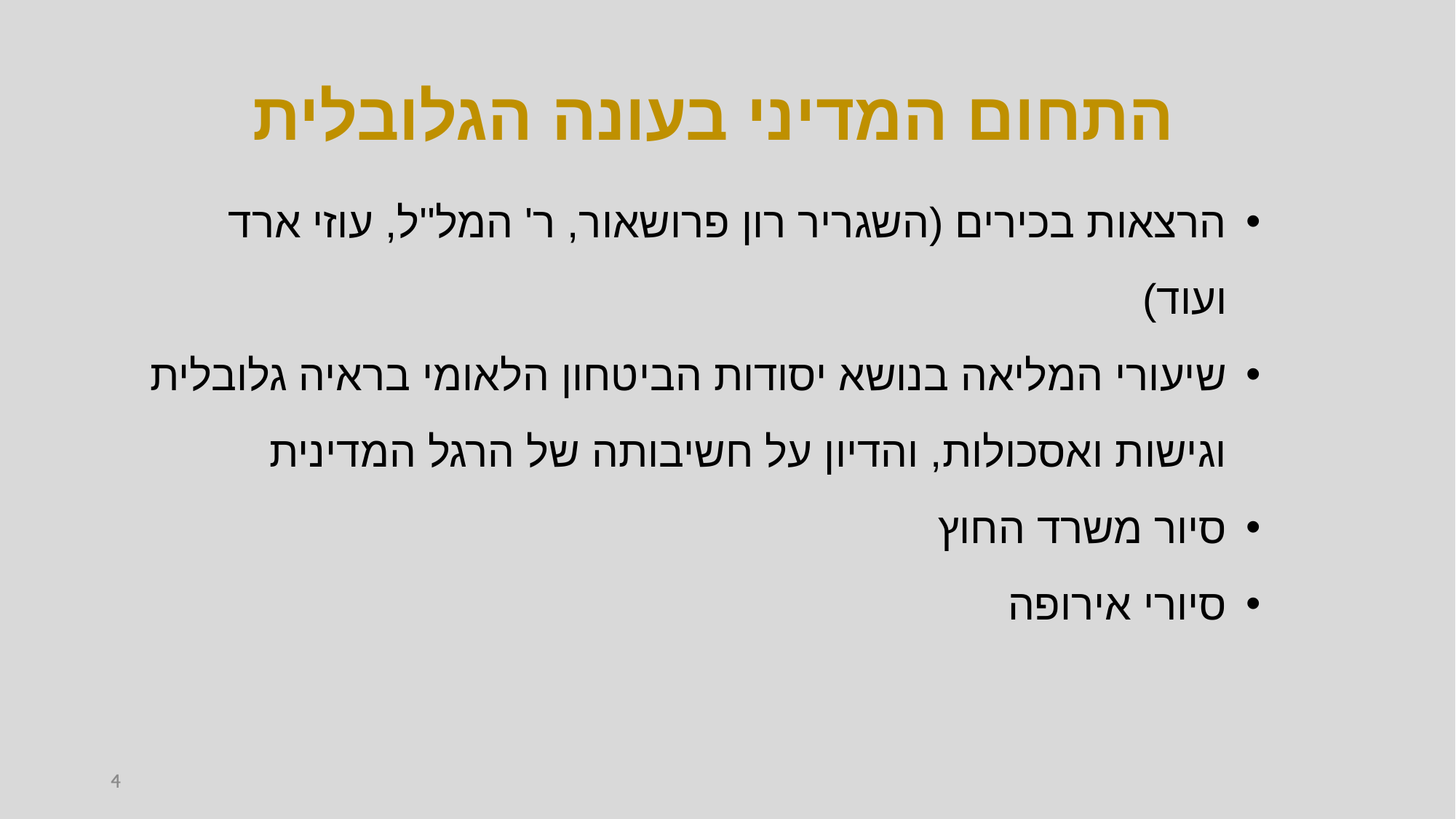

התחום המדיני בעונה הגלובלית

הרצאות בכירים (השגריר רון פרושאור, ר' המל''ל, עוזי ארד ועוד)
שיעורי המליאה בנושא יסודות הביטחון הלאומי בראיה גלובלית וגישות ואסכולות, והדיון על חשיבותה של הרגל המדינית
סיור משרד החוץ
סיורי אירופה

4